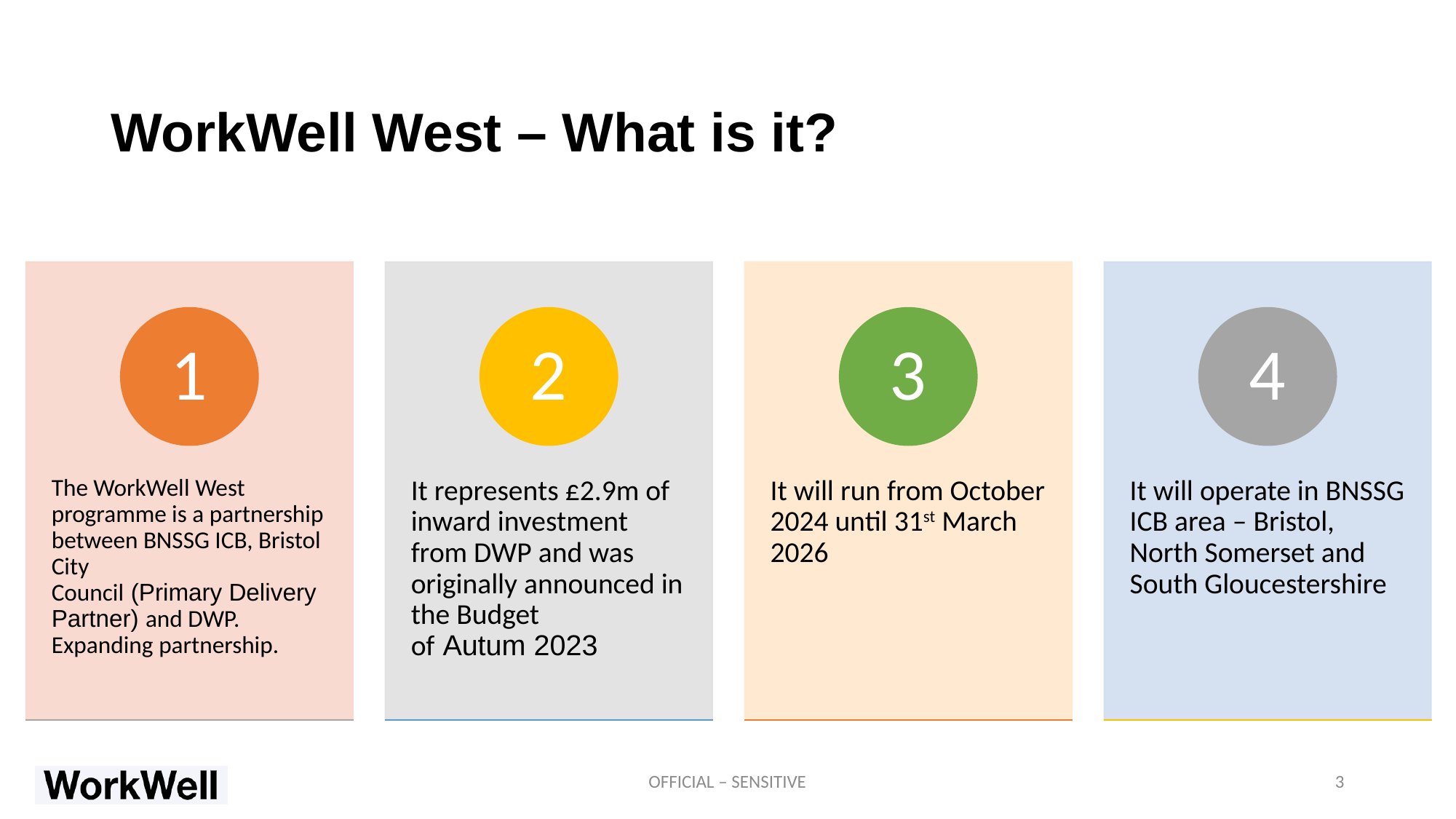

# WorkWell West – What is it?
The WorkWell West programme is a partnership between BNSSG ICB, Bristol City Council (Primary Delivery Partner) and DWP. Expanding partnership.
1
It represents £2.9m of inward investment from DWP and was originally announced in the Budget of Autum 2023
2
It will run from October 2024 until 31st March 2026
3
It will operate in BNSSG ICB area – Bristol, North Somerset and South Gloucestershire
4
OFFICIAL – SENSITIVE
3